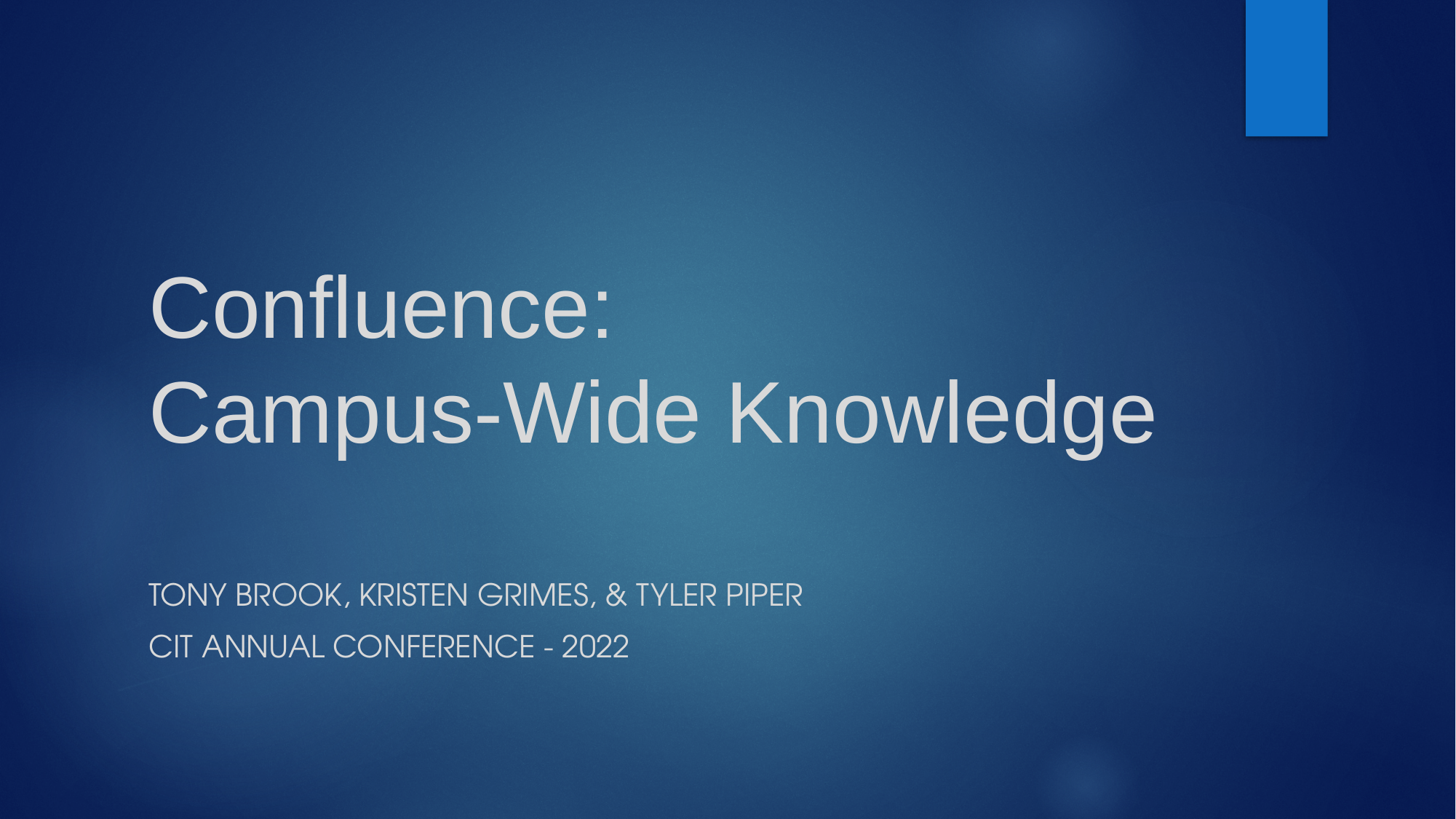

# Confluence: Campus-Wide Knowledge
Tony Brook, Kristen Grimes, & Tyler Piper
CIT Annual Conference - 2022